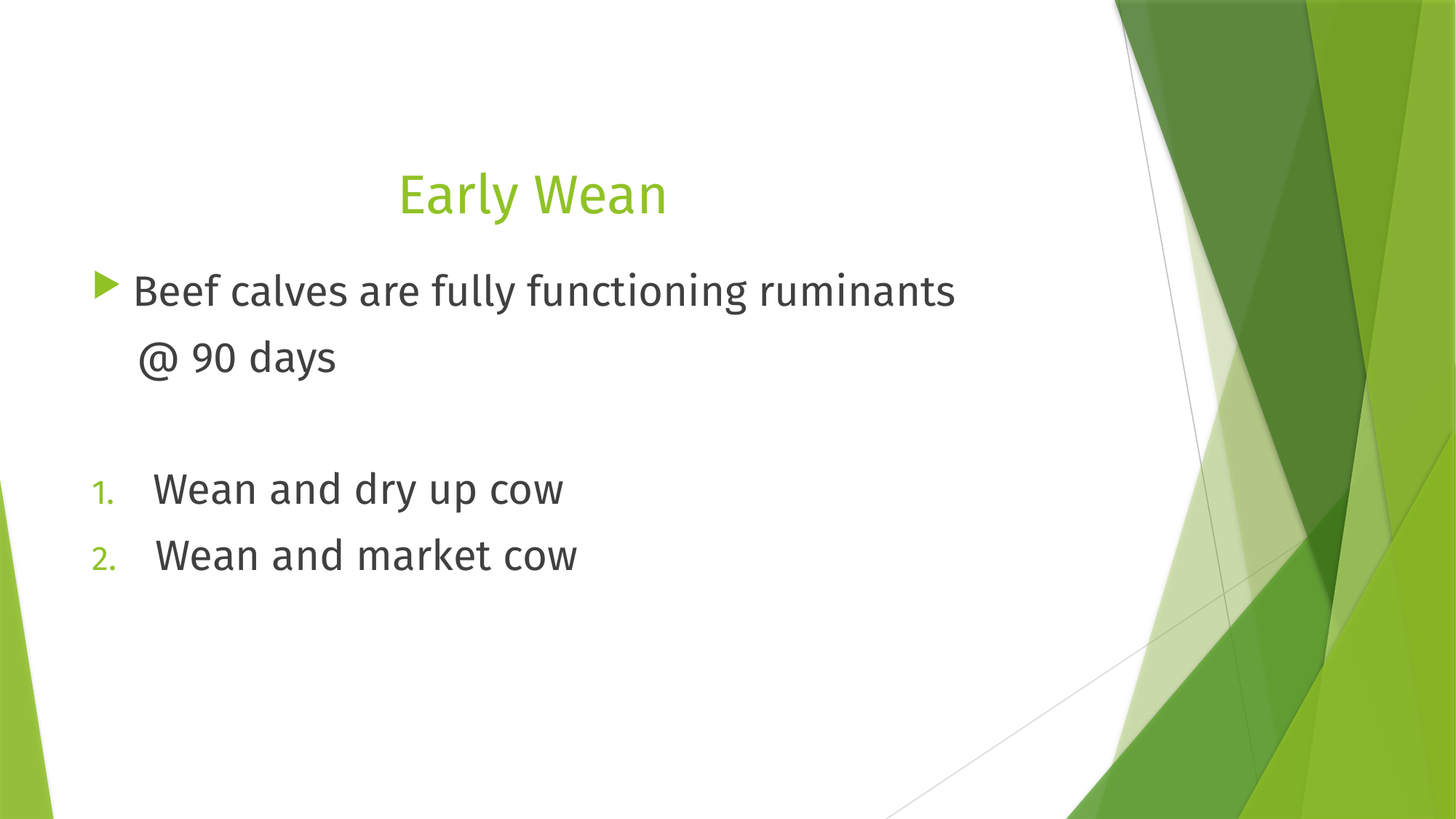

# Early Wean
Beef calves are fully functioning ruminants
    @ 90 days

Wean and dry up cow
  Wean and market cow